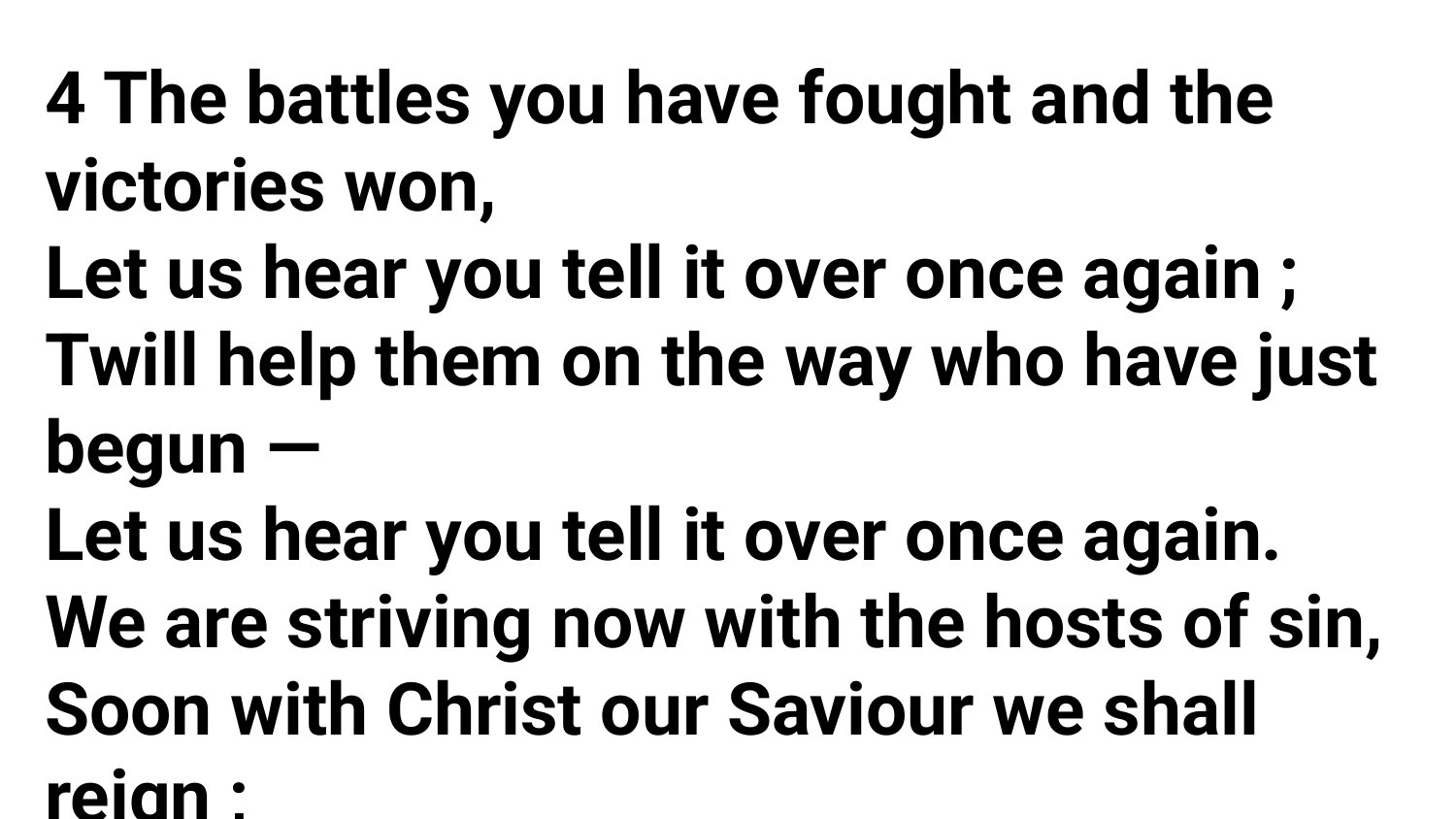

4 The battles you have fought and the victories won,
Let us hear you tell it over once again ;
Twill help them on the way who have just begun —
Let us hear you tell it over once again.
We are striving now with the hosts of sin,
Soon with Christ our Saviour we shall reign ;
Ye ransomed of the Lord, try a soul to win ;
Let us hear you tell it over ones again.